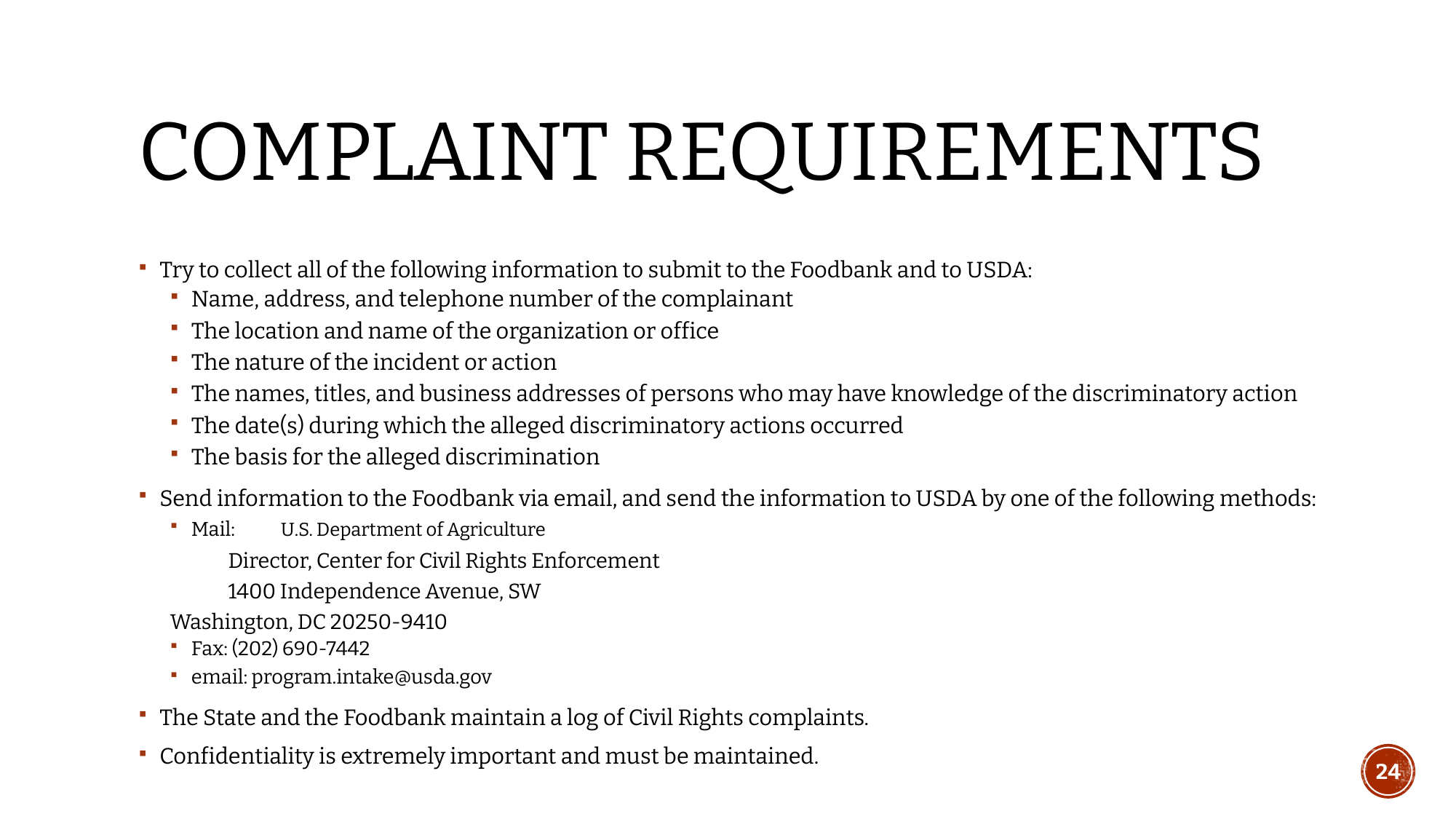

# Complaint Requirements
Try to collect all of the following information to submit to the Foodbank and to USDA:
Name, address, and telephone number of the complainant
The location and name of the organization or office
The nature of the incident or action
The names, titles, and business addresses of persons who may have knowledge of the discriminatory action
The date(s) during which the alleged discriminatory actions occurred
The basis for the alleged discrimination
Send information to the Foodbank via email, and send the information to USDA by one of the following methods:
Mail: 	U.S. Department of Agriculture
	Director, Center for Civil Rights Enforcement
	1400 Independence Avenue, SW
	Washington, DC 20250-9410
Fax: (202) 690-7442
email: program.intake@usda.gov
The State and the Foodbank maintain a log of Civil Rights complaints.
Confidentiality is extremely important and must be maintained.

24